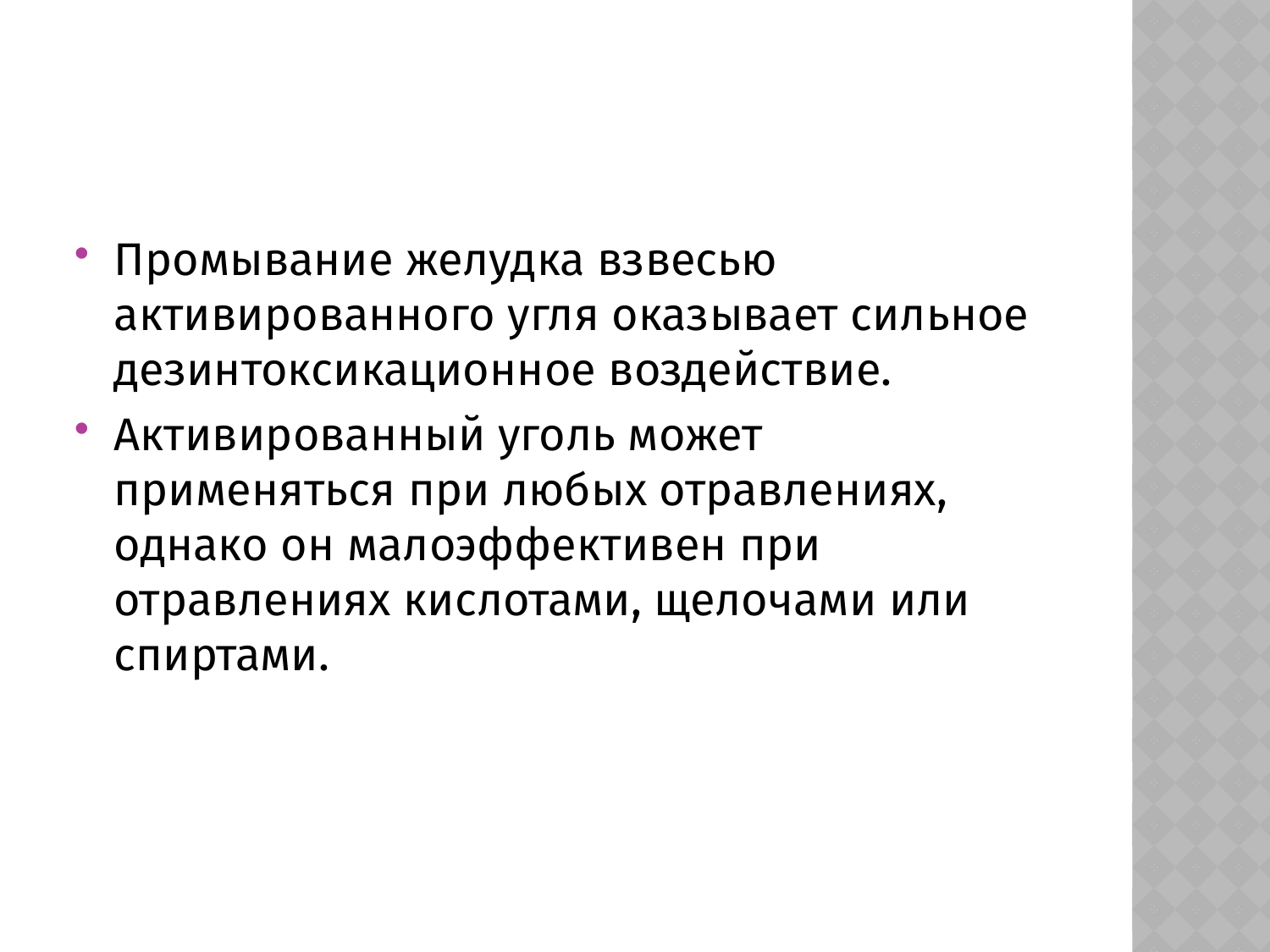

#
Промывание желудка взвесью активированного угля оказывает сильное дезинтоксикационное воздействие.
Активированный уголь может применяться при любых отравлениях, однако он малоэффективен при отравлениях кислотами, щелочами или спиртами.